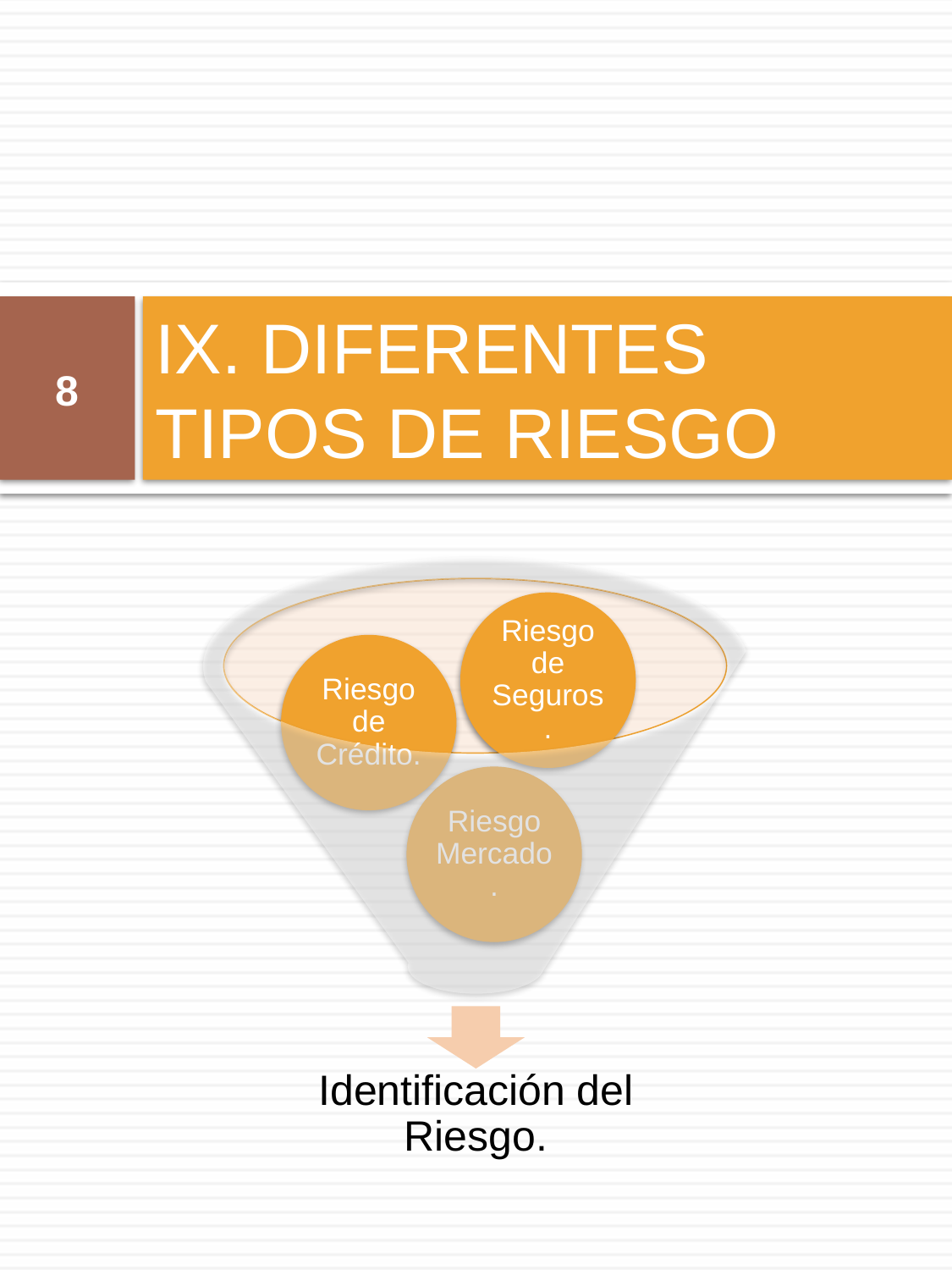

# IX. DIFERENTES TIPOS DE RIESGO
8
Identificación del Riesgo.
Riesgo Mercado.
Riesgo de Crédito.
Riesgo de Seguros.